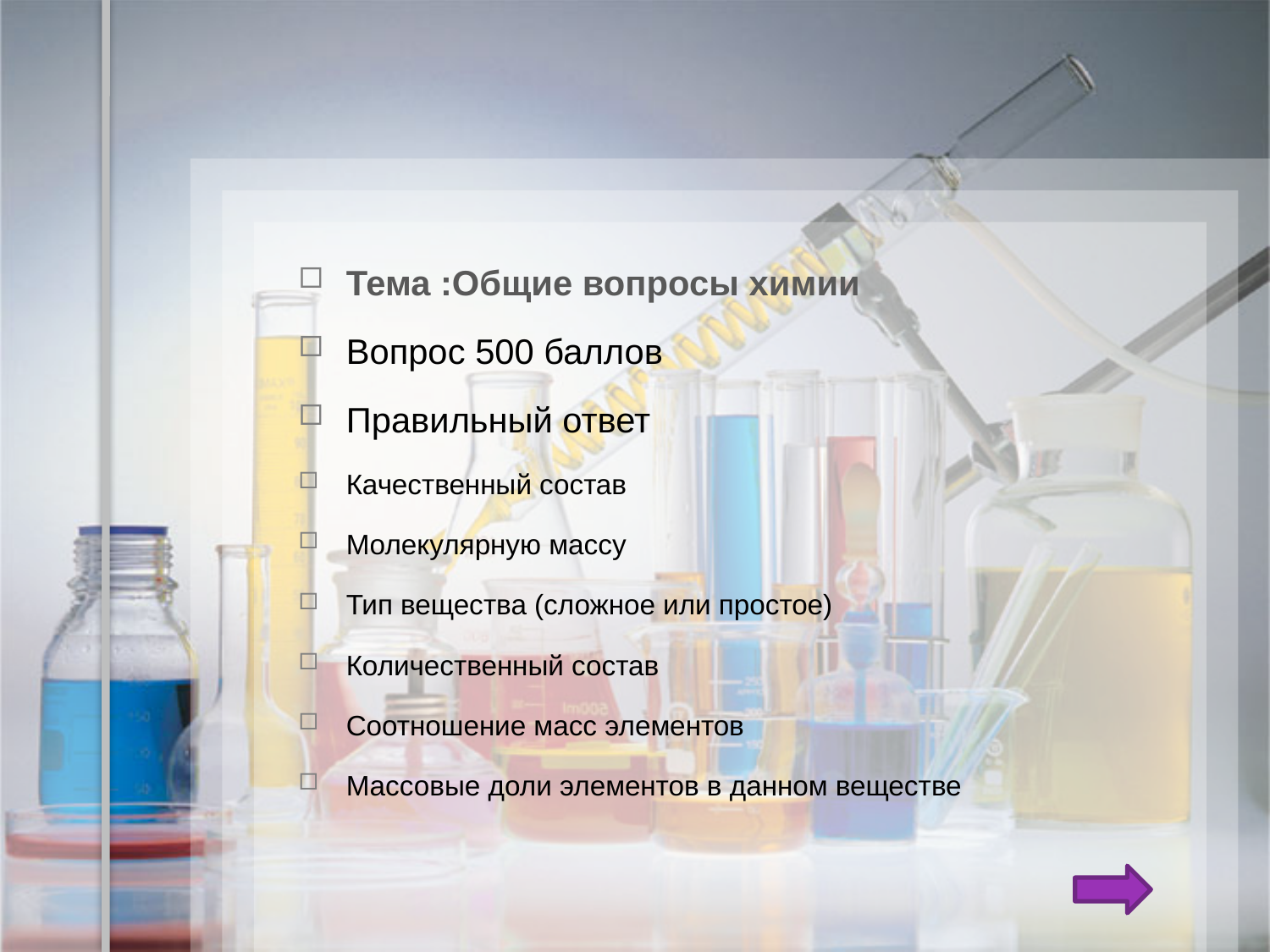

Тема :Общие вопросы химии
Вопрос 500 баллов
Правильный ответ
Качественный состав
Молекулярную массу
Тип вещества (сложное или простое)
Количественный состав
Соотношение масс элементов
Массовые доли элементов в данном веществе

#